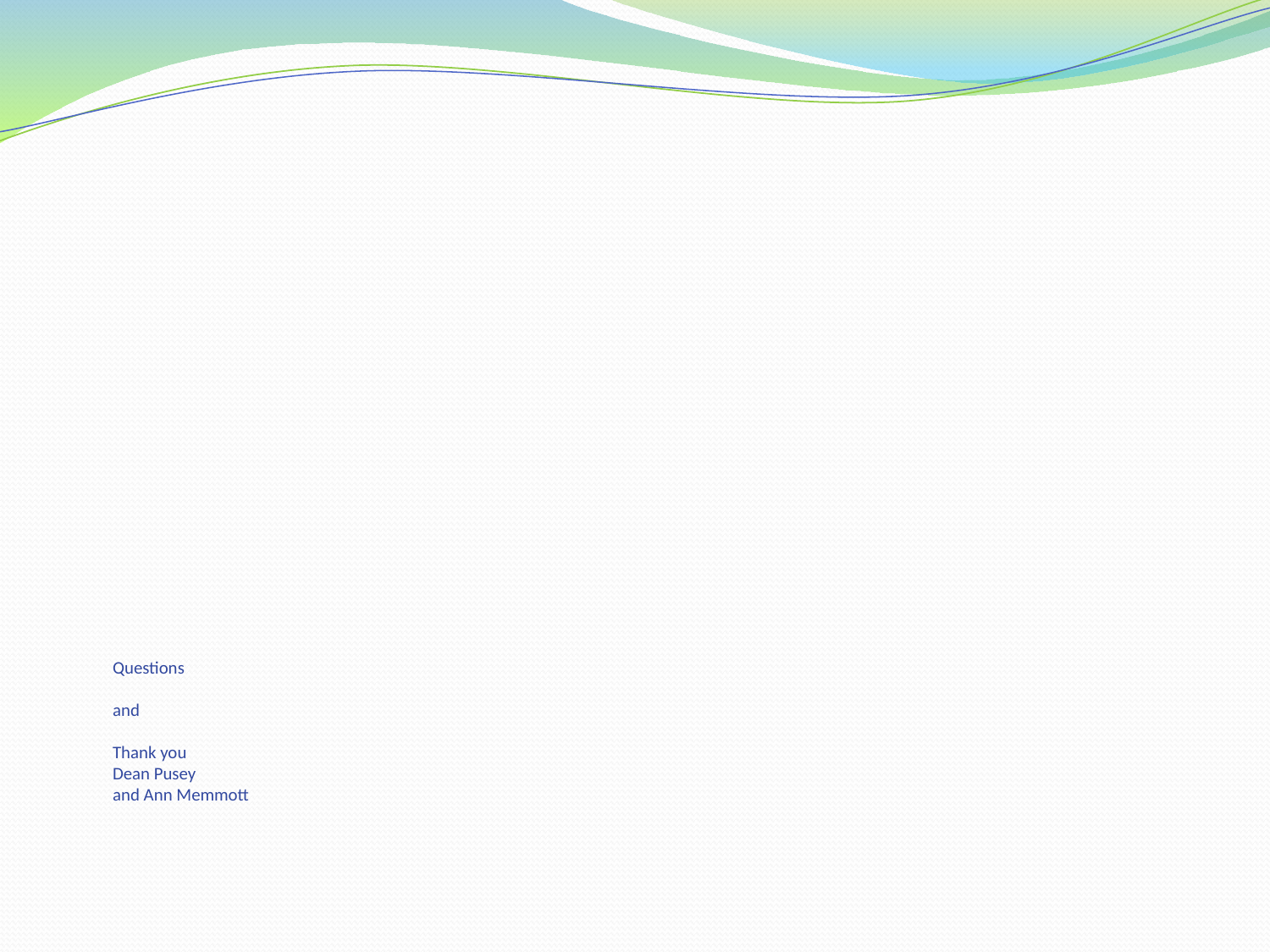

# Questions and Thank you Dean Pusey and Ann Memmott